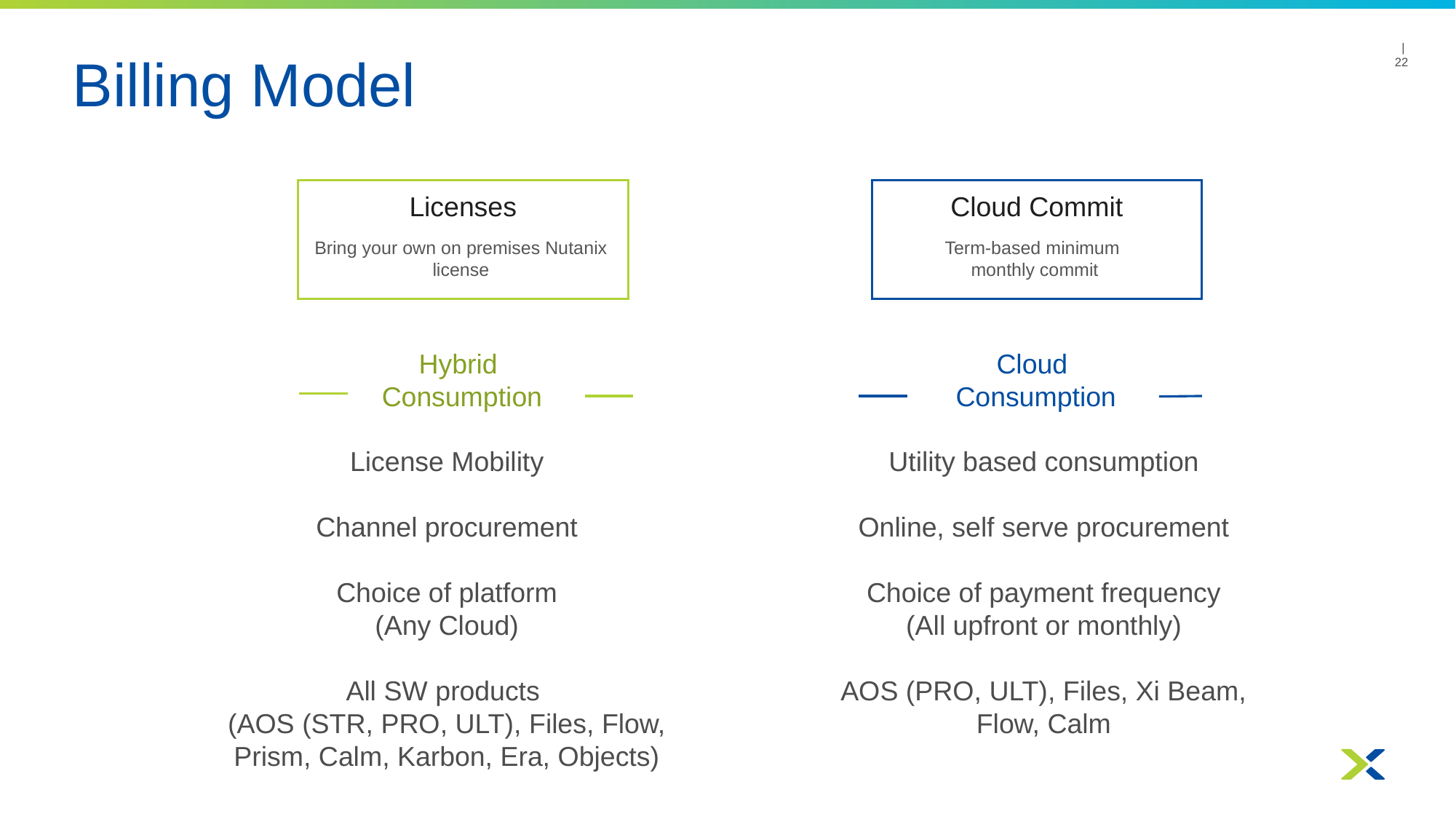

# Billing Model
| 22

Cloud Commit
Term-based minimum
monthly commit

Licenses
Bring your own on premises Nutanix license
Hybrid
Consumption
Cloud
Consumption
License Mobility

Channel procurement

Choice of platform
(Any Cloud)

All SW products
(AOS (STR, PRO, ULT), Files, Flow, Prism, Calm, Karbon, Era, Objects)
Utility based consumption

Online, self serve procurement

Choice of payment frequency
(All upfront or monthly)

AOS (PRO, ULT), Files, Xi Beam, Flow, Calm